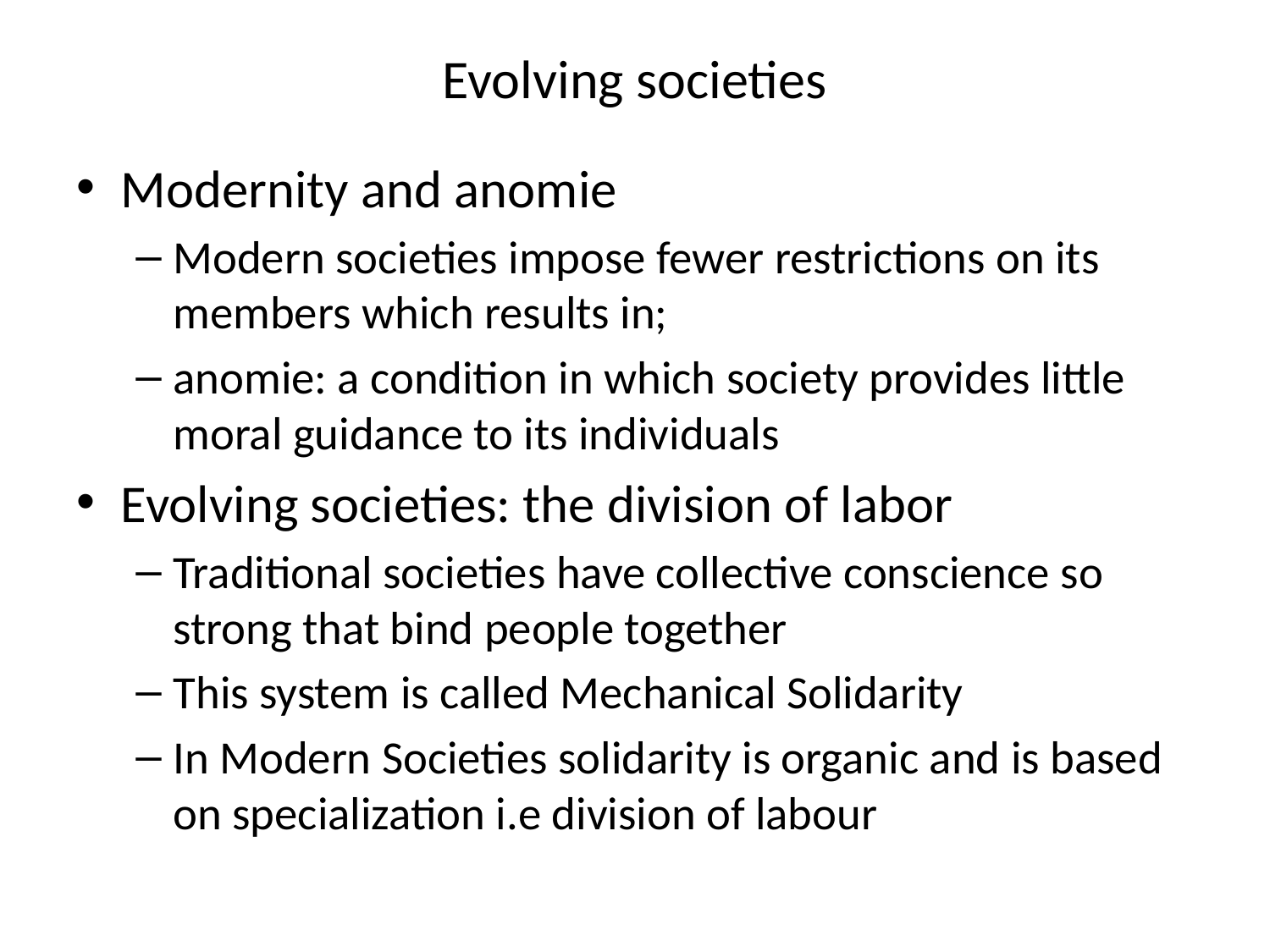

# Evolving societies
Modernity and anomie
Modern societies impose fewer restrictions on its members which results in;
anomie: a condition in which society provides little moral guidance to its individuals
Evolving societies: the division of labor
Traditional societies have collective conscience so strong that bind people together
This system is called Mechanical Solidarity
In Modern Societies solidarity is organic and is based on specialization i.e division of labour